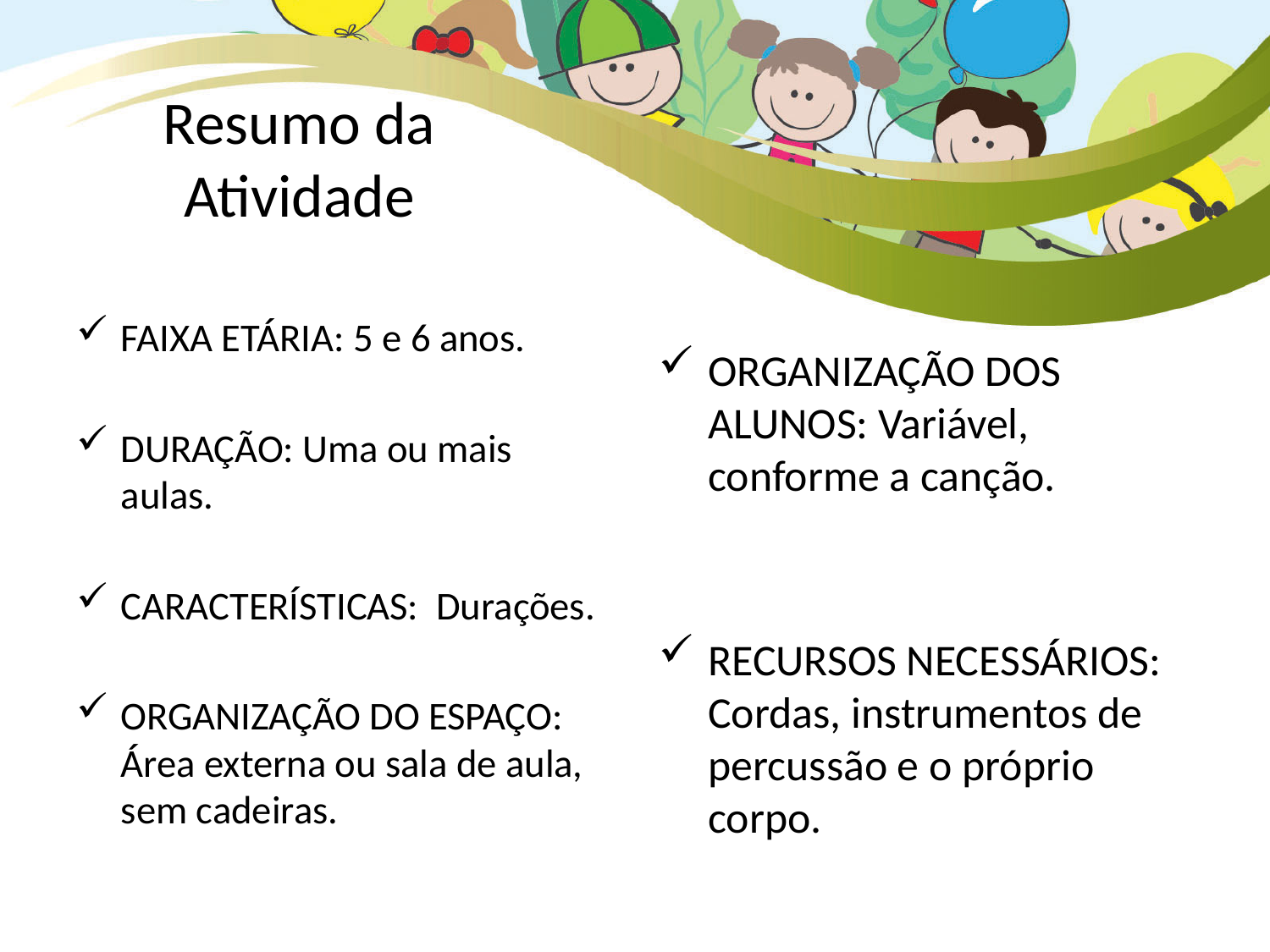

# Resumo da Atividade
FAIXA ETÁRIA: 5 e 6 anos.

DURAÇÃO: Uma ou mais aulas.

CARACTERÍSTICAS:  Durações.

ORGANIZAÇÃO DO ESPAÇO: Área externa ou sala de aula, sem cadeiras.
ORGANIZAÇÃO DOS ALUNOS: Variável, conforme a canção.

RECURSOS NECESSÁRIOS: Cordas, instrumentos de percussão e o próprio corpo.